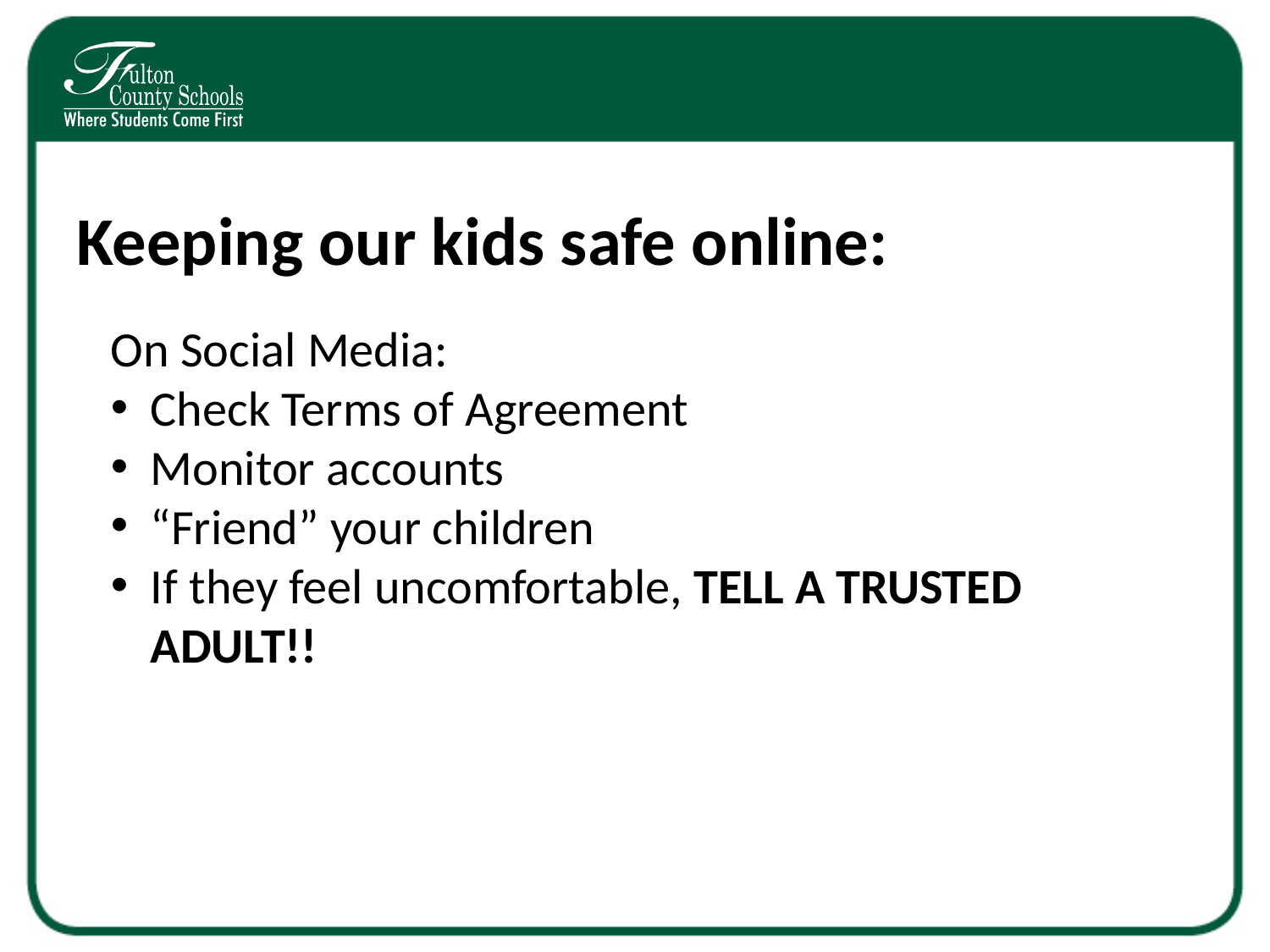

# Keeping our kids safe online:
On Social Media:
Check Terms of Agreement
Monitor accounts
“Friend” your children
If they feel uncomfortable, TELL A TRUSTED ADULT!!